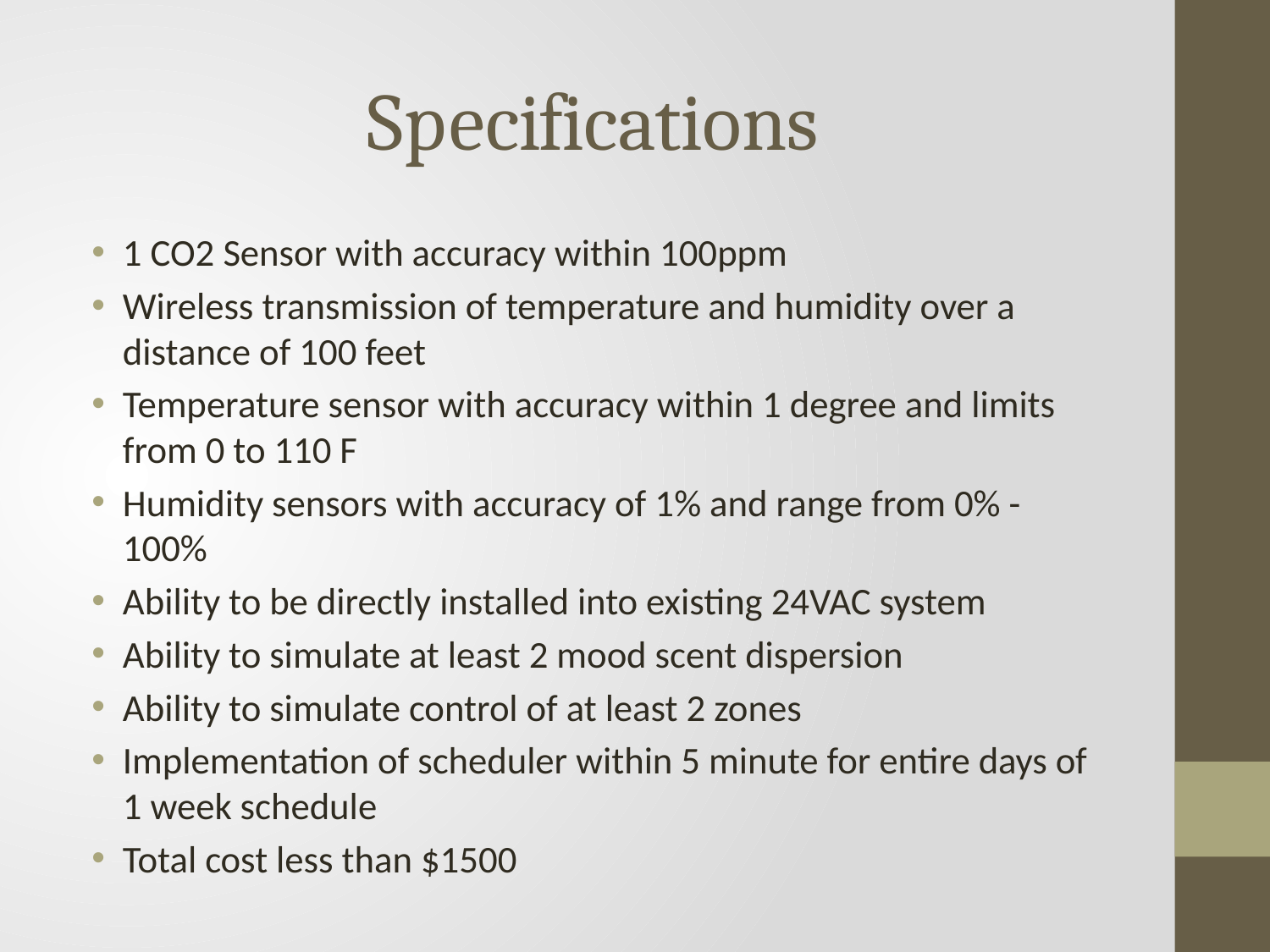

# Specifications
1 CO2 Sensor with accuracy within 100ppm
Wireless transmission of temperature and humidity over a distance of 100 feet
Temperature sensor with accuracy within 1 degree and limits from 0 to 110 F
Humidity sensors with accuracy of 1% and range from 0% - 100%
Ability to be directly installed into existing 24VAC system
Ability to simulate at least 2 mood scent dispersion
Ability to simulate control of at least 2 zones
Implementation of scheduler within 5 minute for entire days of 1 week schedule
Total cost less than $1500